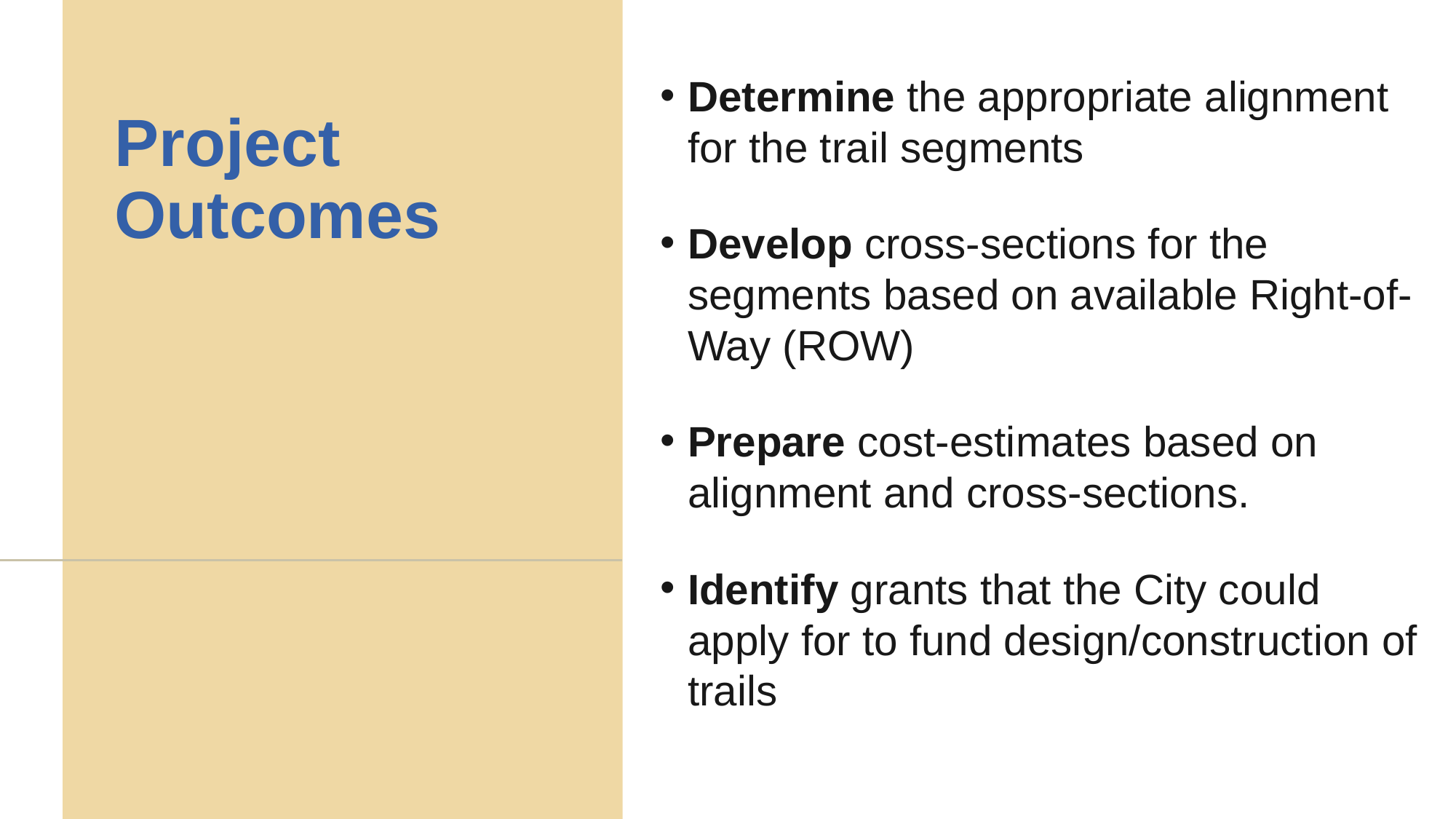

Determine the appropriate alignment for the trail segments
Develop cross-sections for the segments based on available Right-of-Way (ROW)
Prepare cost-estimates based on alignment and cross-sections.
Identify grants that the City could apply for to fund design/construction of trails
# Project Outcomes